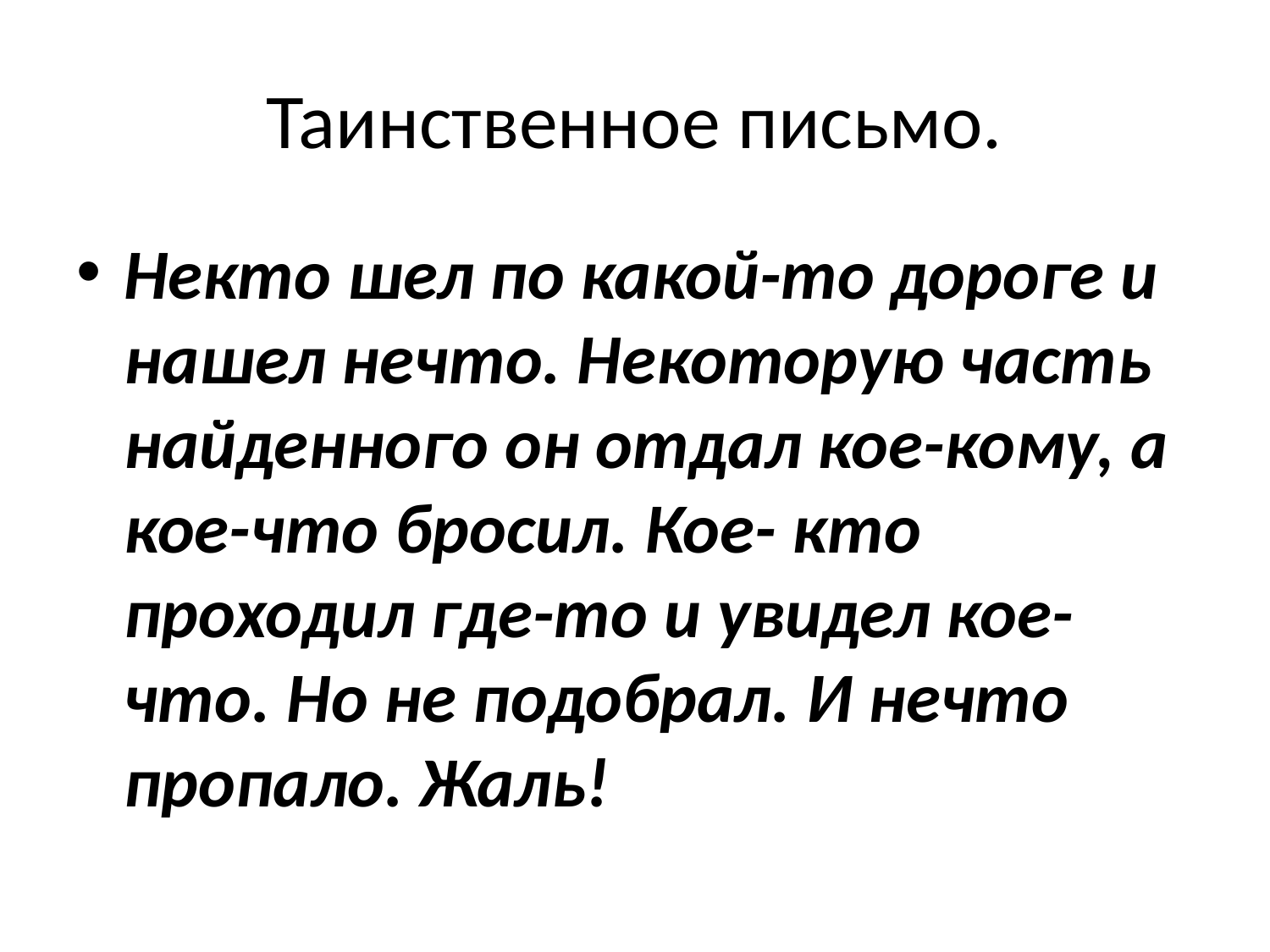

# Таинственное письмо.
Некто шел по какой-то дороге и нашел нечто. Некоторую часть найденного он отдал кое-кому, а кое-что бросил. Кое- кто проходил где-то и увидел кое-что. Но не подобрал. И нечто пропало. Жаль!